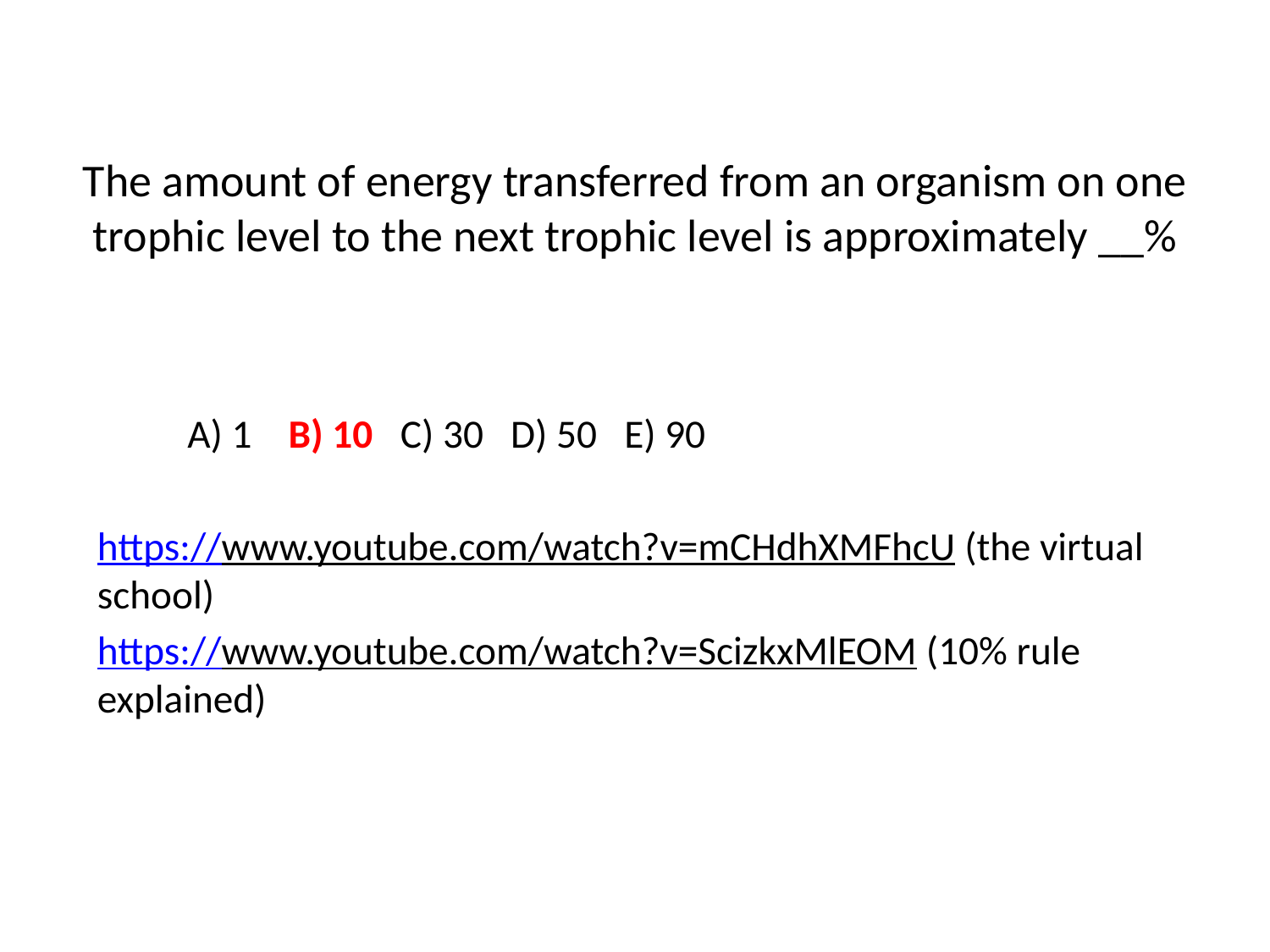

# The amount of energy transferred from an organism on one trophic level to the next trophic level is approximately __%
	A) 1    B) 10   C) 30   D) 50   E) 90

https://www.youtube.com/watch?v=mCHdhXMFhcU (the virtual school)
https://www.youtube.com/watch?v=ScizkxMlEOM (10% rule explained)